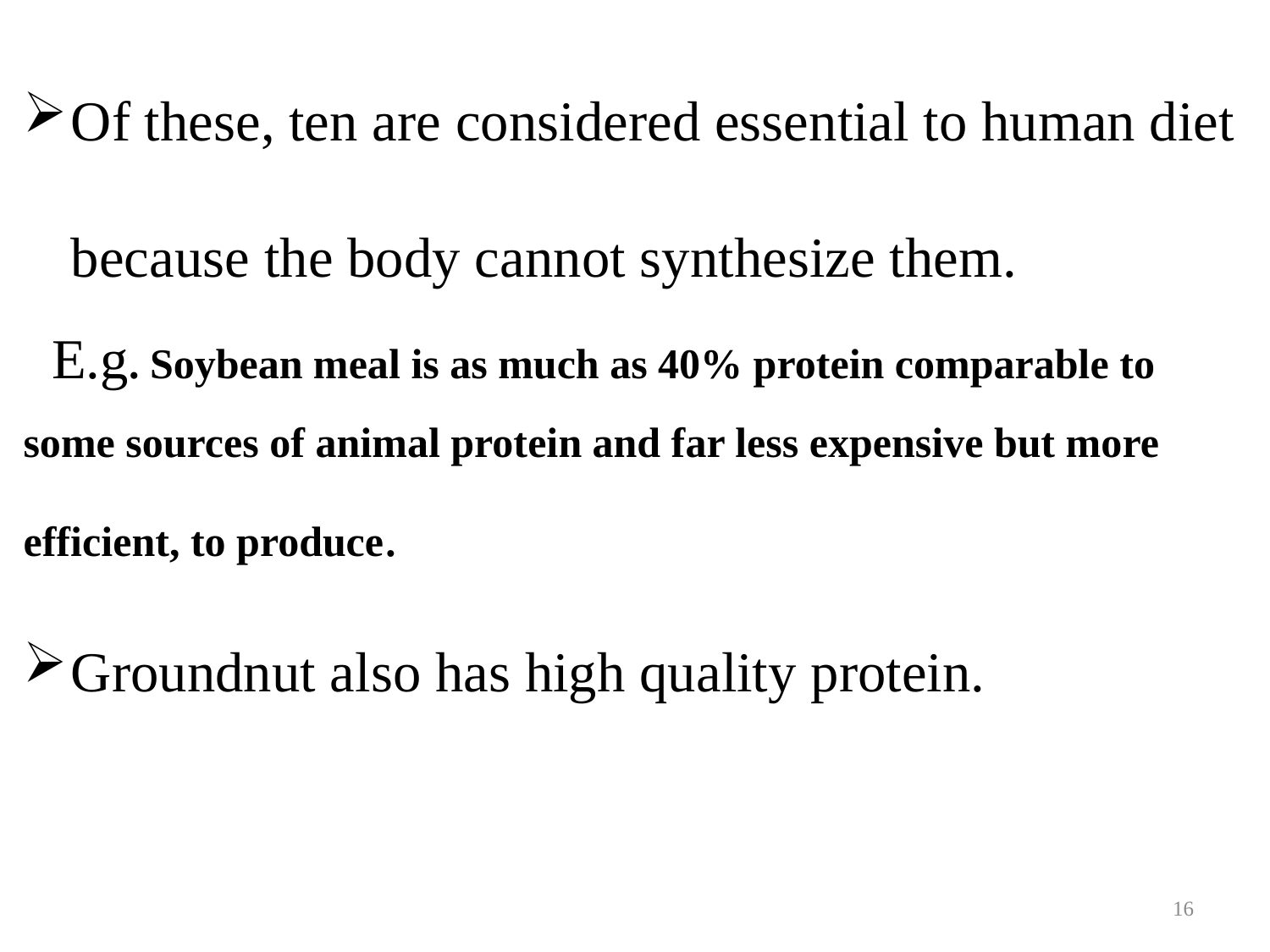

Of these, ten are considered essential to human diet because the body cannot synthesize them.
  E.g. Soybean meal is as much as 40% protein comparable to some sources of animal protein and far less expensive but more efficient, to produce.
Groundnut also has high quality protein.

16